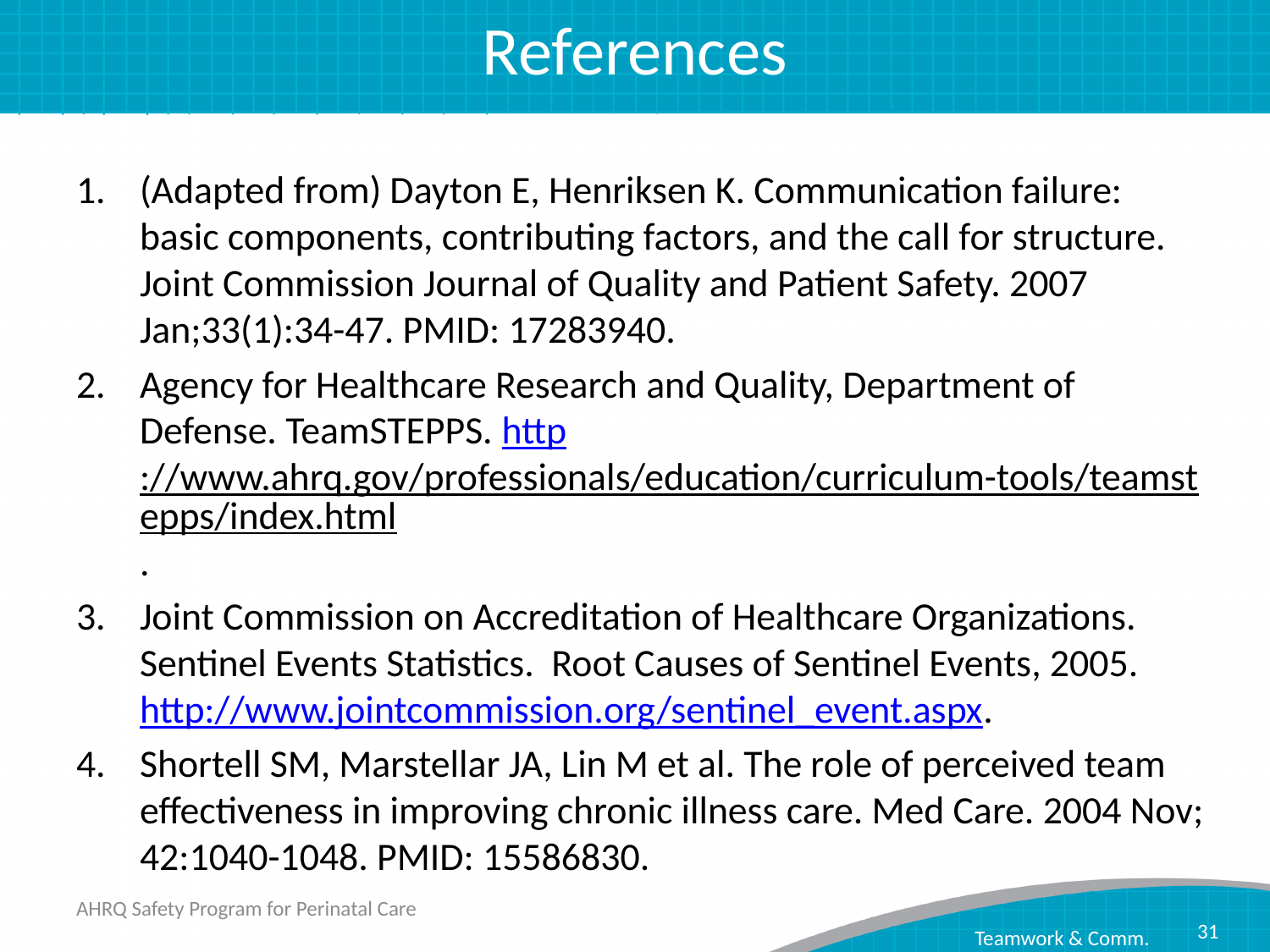

# References
(Adapted from) Dayton E, Henriksen K. Communication failure: basic components, contributing factors, and the call for structure. Joint Commission Journal of Quality and Patient Safety. 2007 Jan;33(1):34-47. PMID: 17283940.
Agency for Healthcare Research and Quality, Department of Defense. TeamSTEPPS. http://www.ahrq.gov/professionals/education/curriculum-tools/teamstepps/index.html.
Joint Commission on Accreditation of Healthcare Organizations. Sentinel Events Statistics.  Root Causes of Sentinel Events, 2005. http://www.jointcommission.org/sentinel_event.aspx.
Shortell SM, Marstellar JA, Lin M et al. The role of perceived team effectiveness in improving chronic illness care. Med Care. 2004 Nov; 42:1040-1048. PMID: 15586830.
AHRQ Safety Program for Perinatal Care
31